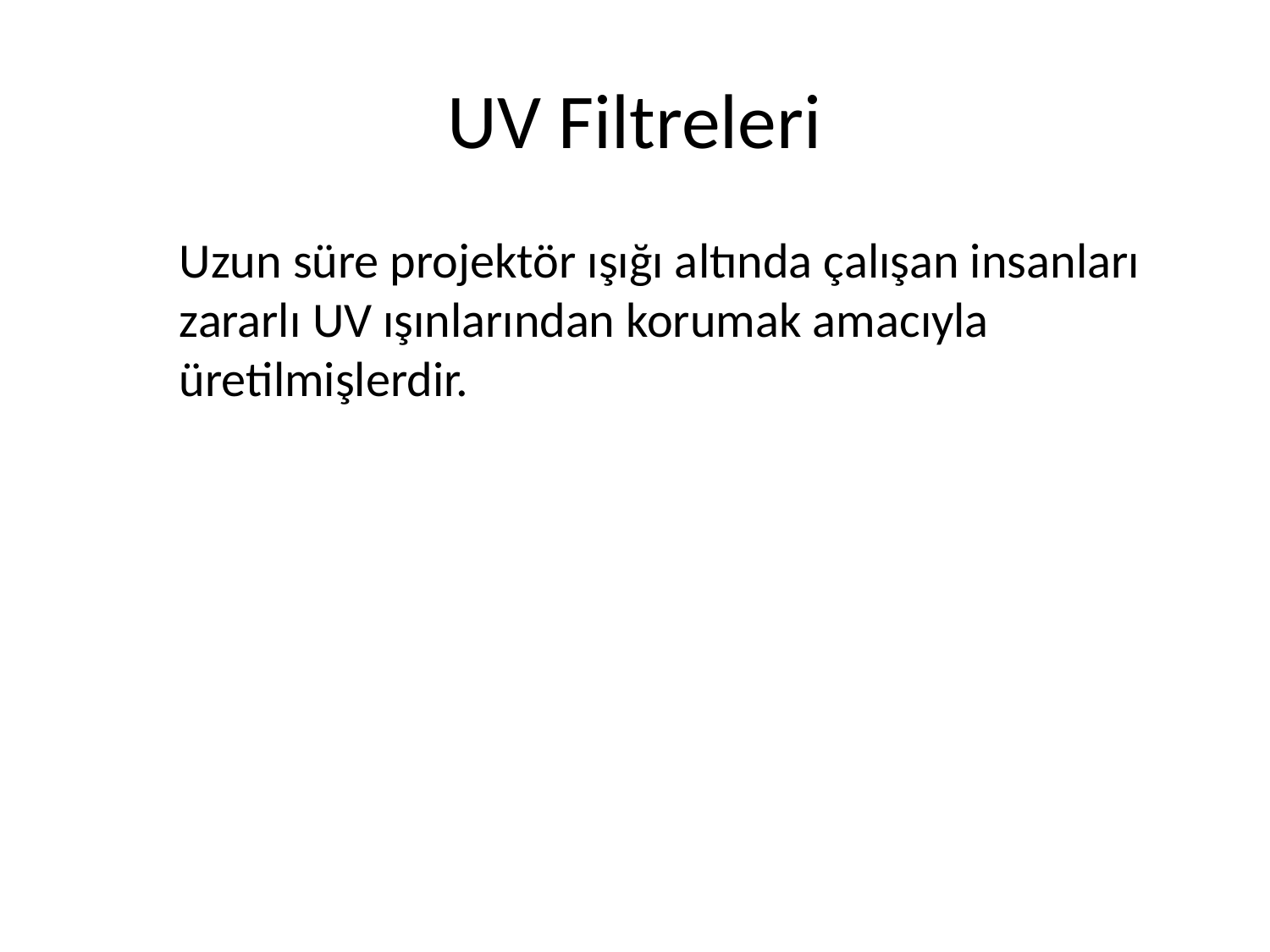

# UV Filtreleri
	Uzun süre projektör ışığı altında çalışan insanları zararlı UV ışınlarından korumak amacıyla üretilmişlerdir.